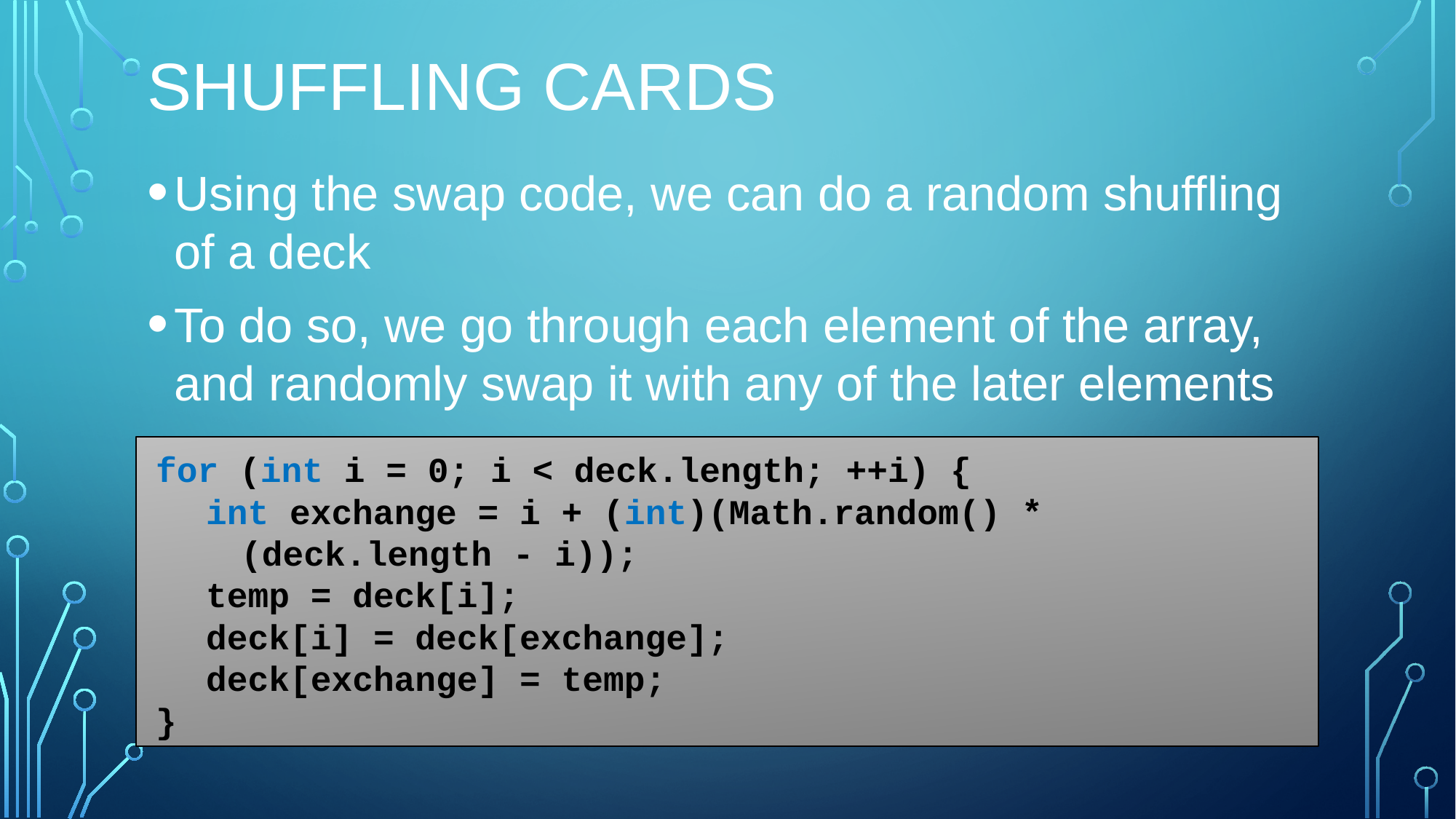

# Shuffling Cards
Using the swap code, we can do a random shuffling of a deck
To do so, we go through each element of the array, and randomly swap it with any of the later elements
for (int i = 0; i < deck.length; ++i) {
int exchange = i + (int)(Math.random() *		(deck.length - i));
temp = deck[i];
deck[i] = deck[exchange];
deck[exchange] = temp;
}